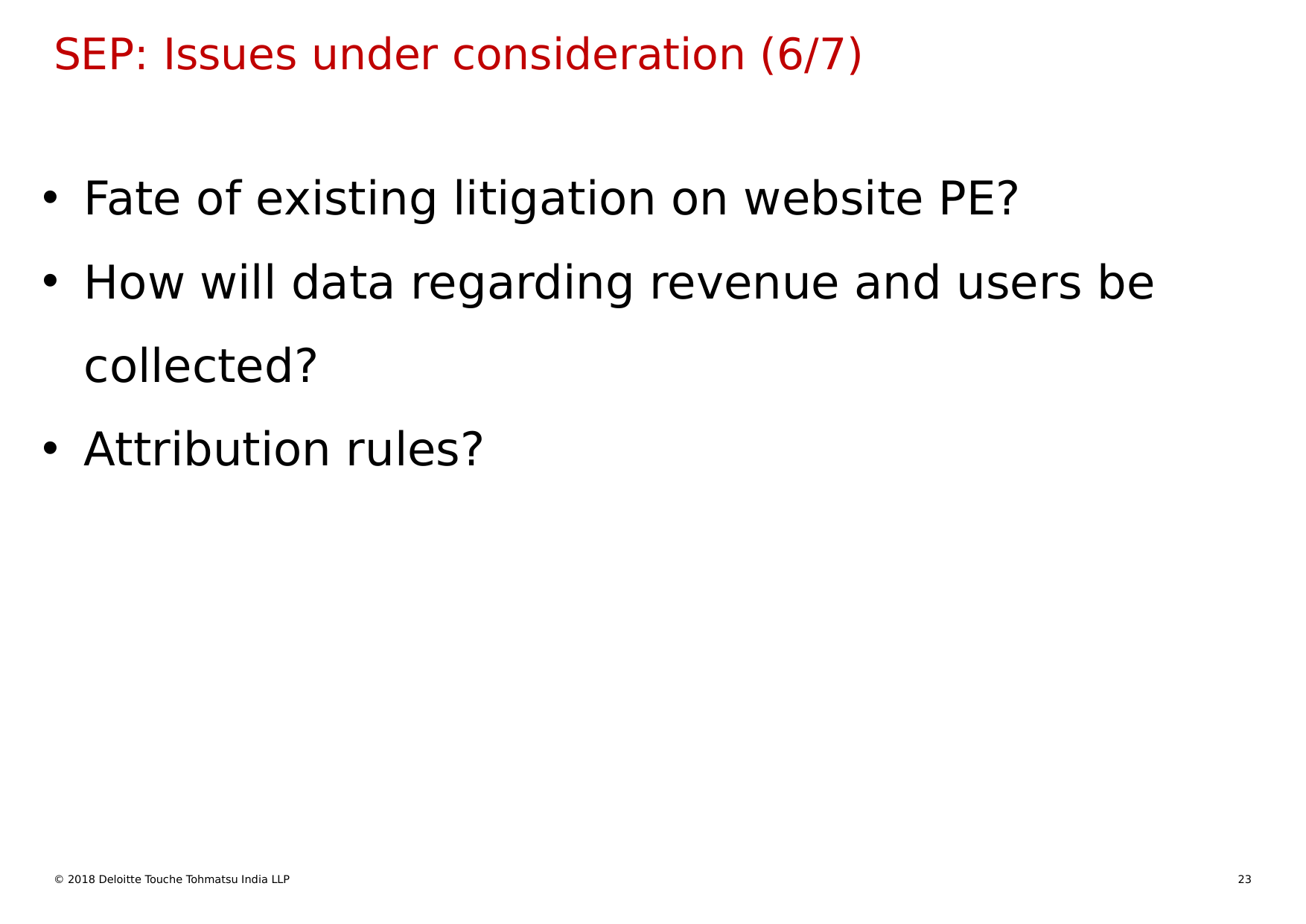

# SEP: Issues under consideration (6/7)
Fate of existing litigation on website PE?
How will data regarding revenue and users be collected?
Attribution rules?